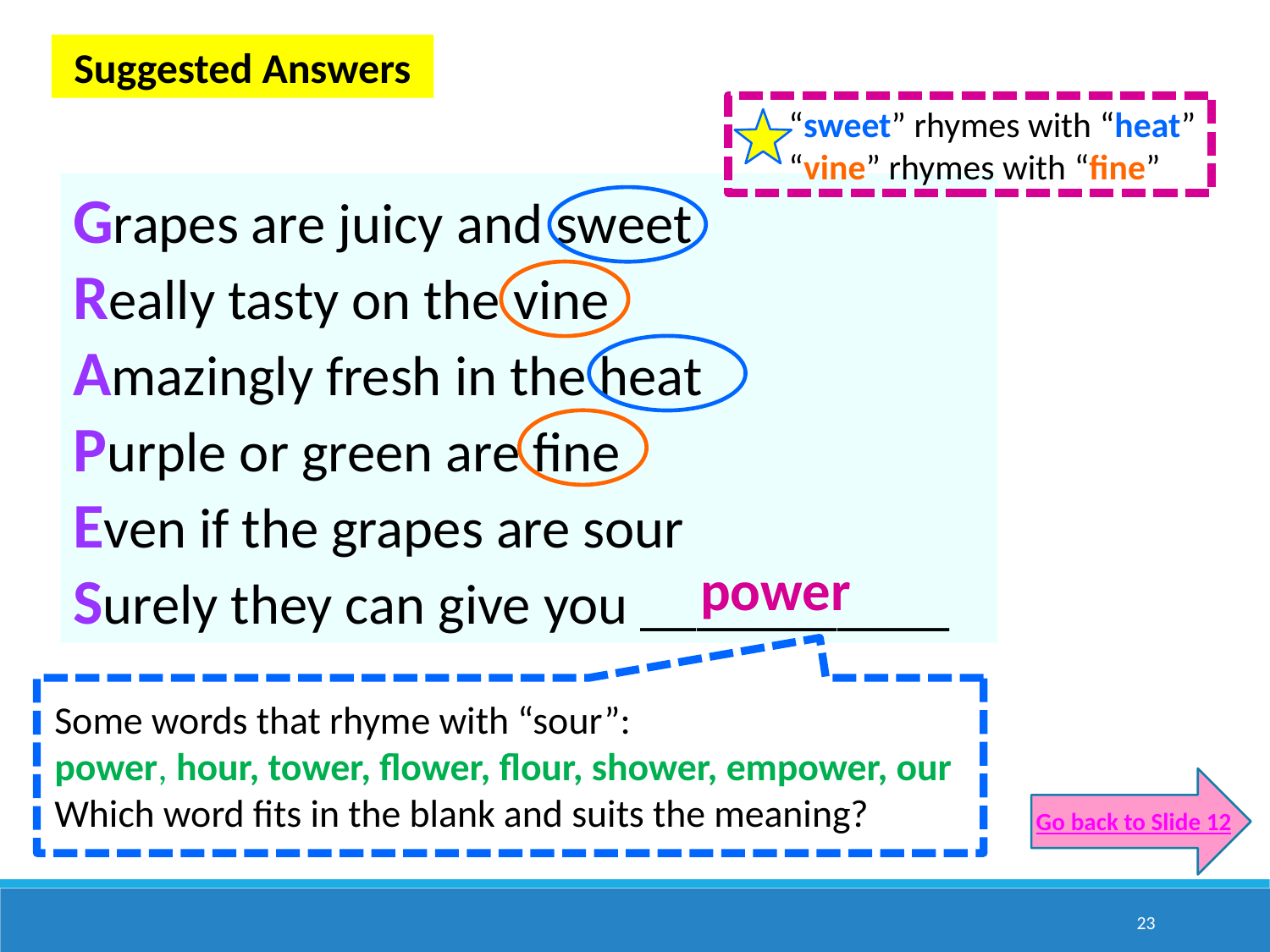

Suggested Answers
      “sweet” rhymes with “heat”
      “vine” rhymes with “fine”

Grapes are juicy and sweet
Really tasty on the vine
Amazingly fresh in the heat
Purple or green are fine
Even if the grapes are sour
Surely they can give you ___________

power

Some words that rhyme with “sour”:
power, hour, tower, flower, flour, shower, empower, our
Which word fits in the blank and suits the meaning?

Go back to Slide 12
23